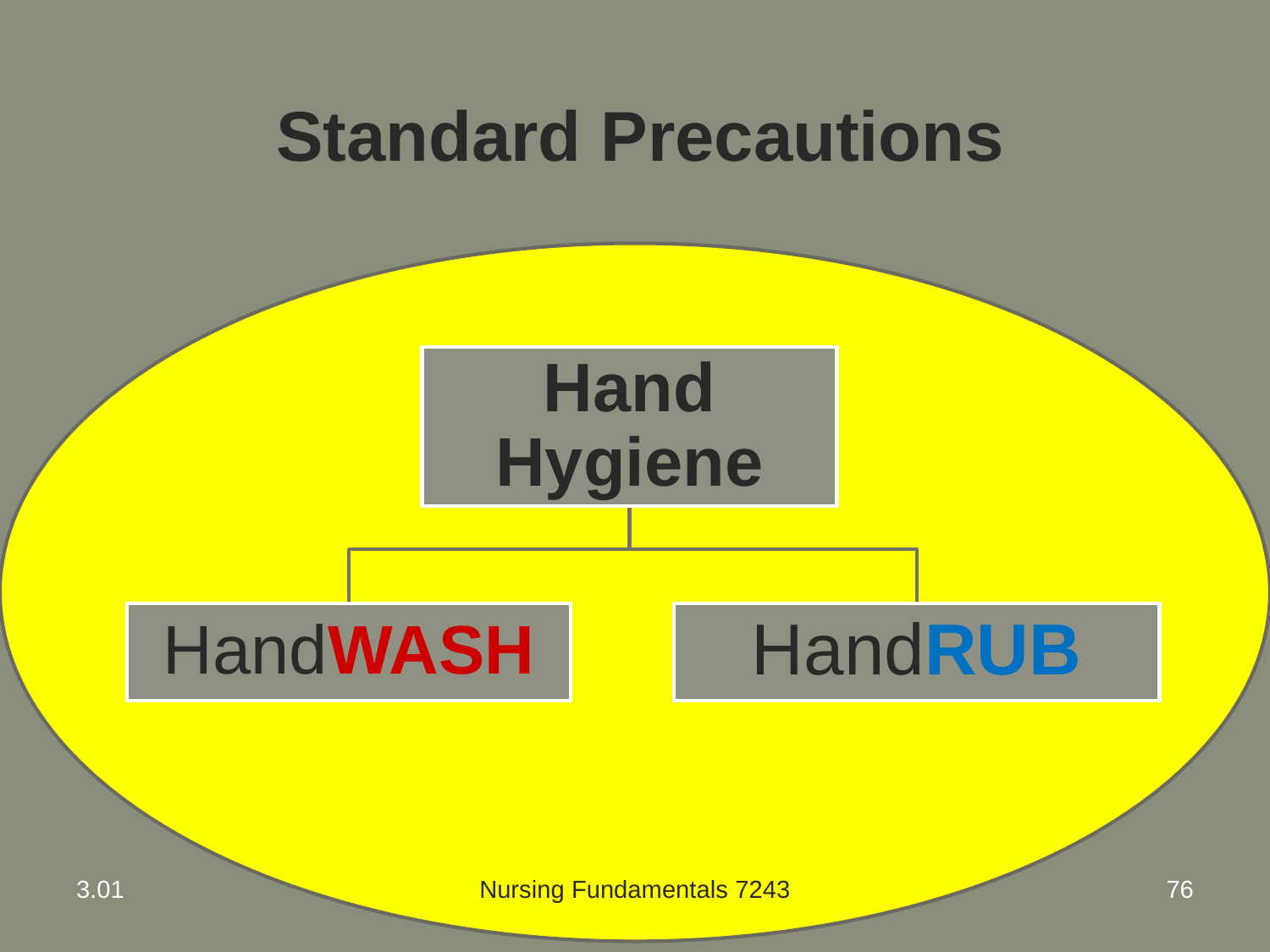

Standard Precautions
Hand Hygiene
HandWASH
HandRUB

3.01
Nursing Fundamentals 7243
76